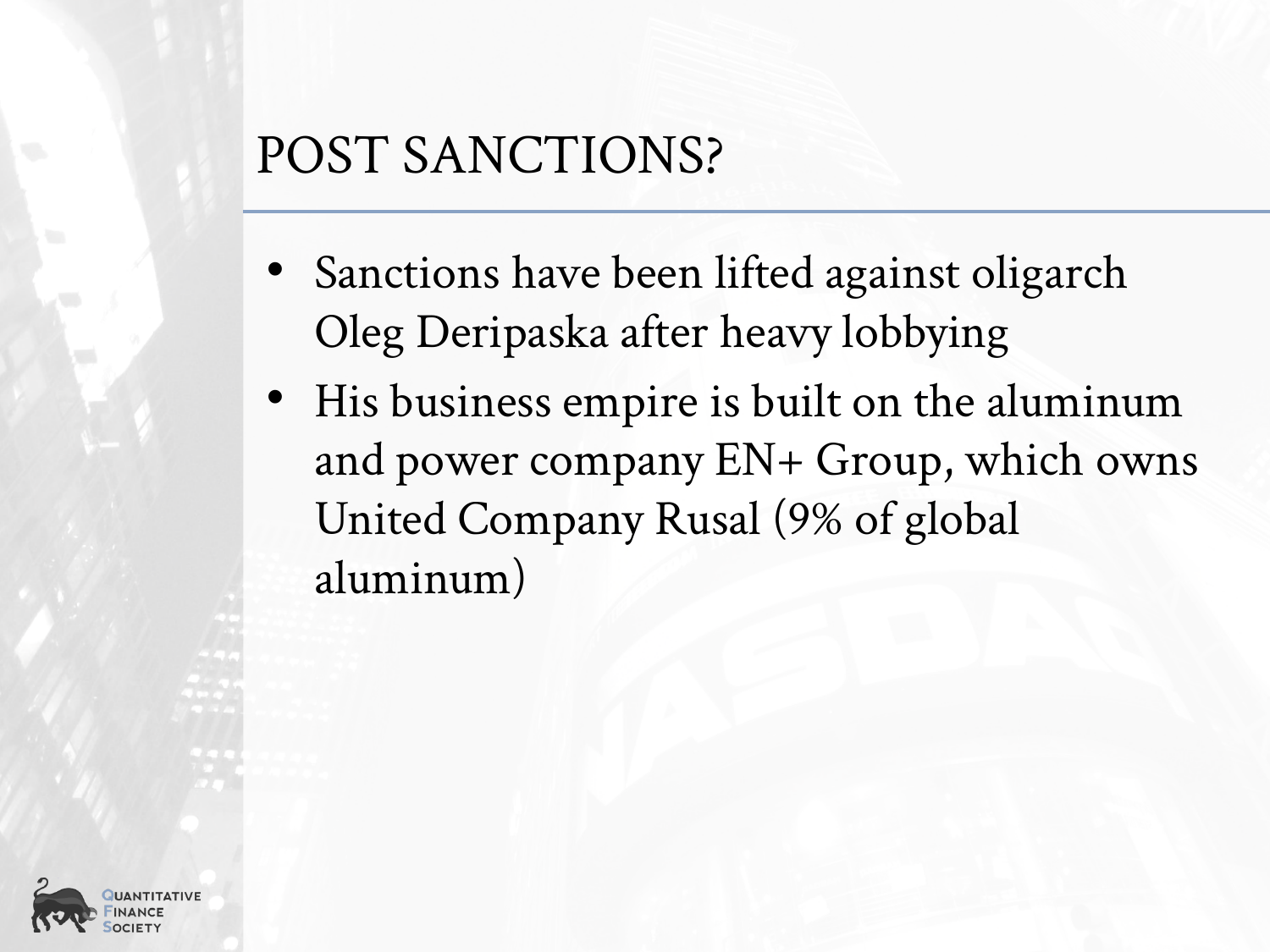

# Post Sanctions?
Sanctions have been lifted against oligarch Oleg Deripaska after heavy lobbying
His business empire is built on the aluminum and power company EN+ Group, which owns United Company Rusal (9% of global aluminum)